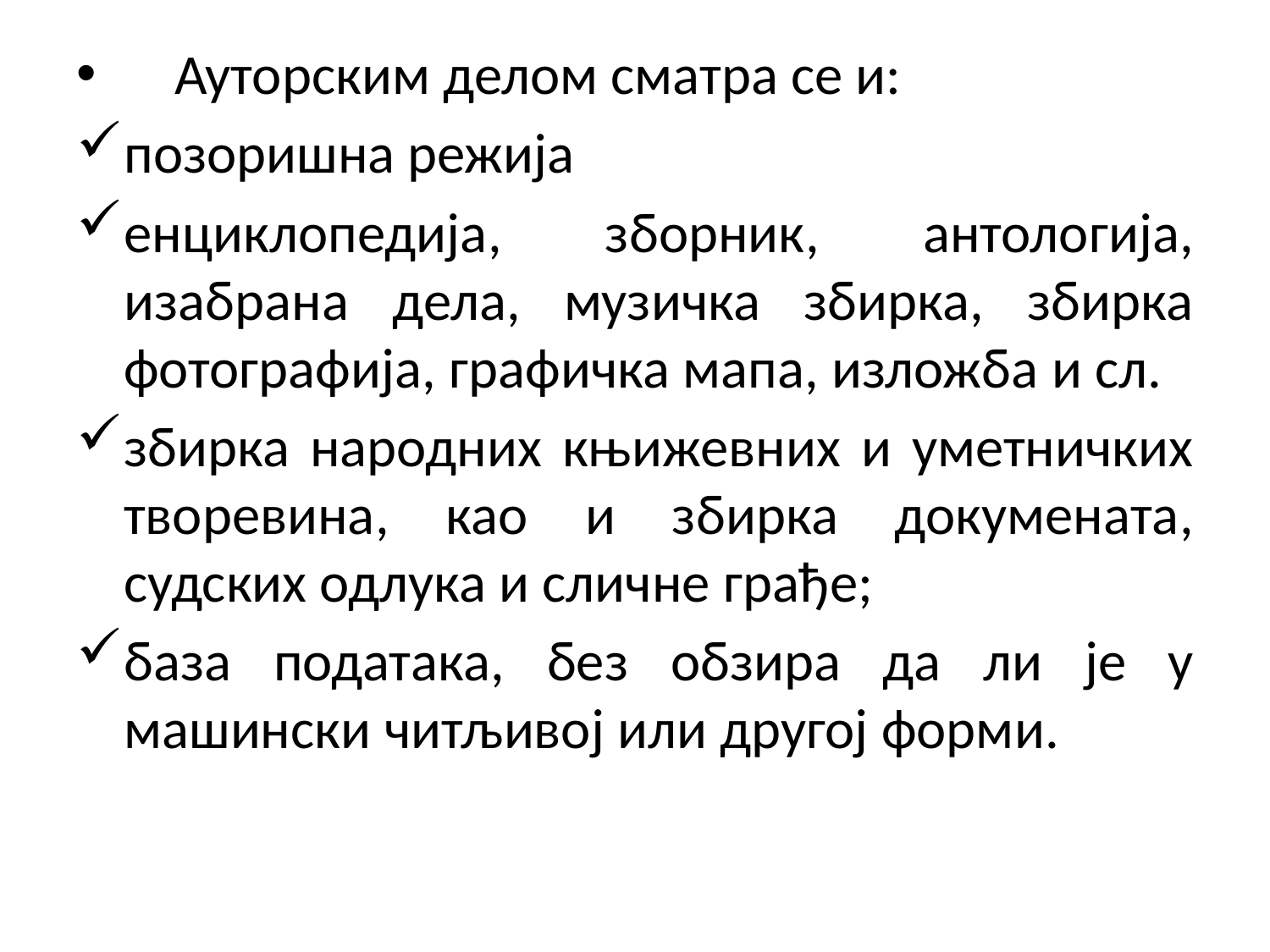

Ауторским делом сматра се и:
позоришна режија
енциклопедија, зборник, антологија, изабрана дела, музичка збирка, збирка фотографија, графичка мапа, изложба и сл.
збирка народних књижевних и уметничких творевина, као и збирка докумената, судских одлука и сличне грађе;
база података, без обзира да ли је у машински читљивој или другој форми.